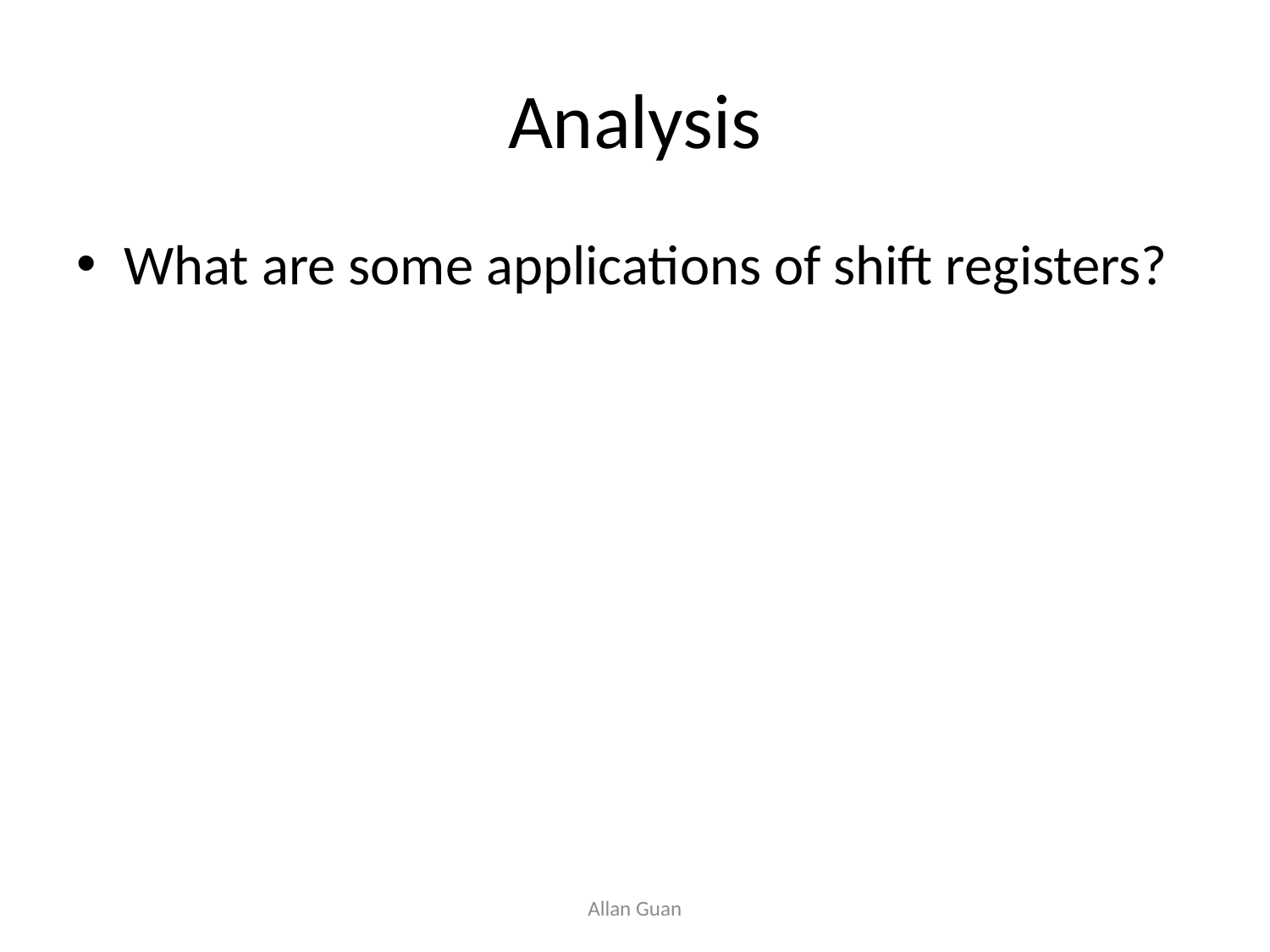

# Analysis
What are some applications of shift registers?
Allan Guan